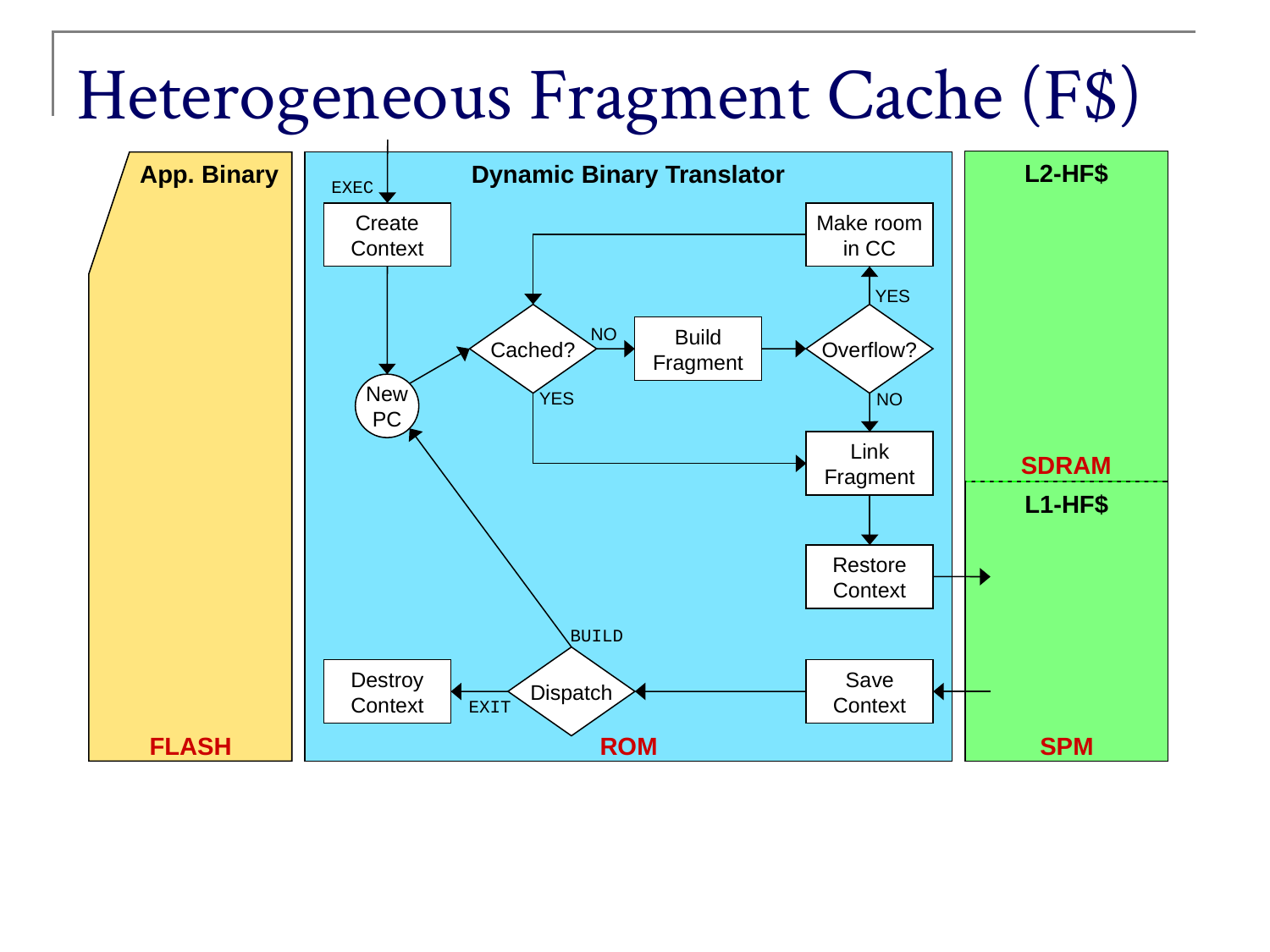

# Heterogeneous Fragment Cache (F$)
L2-HF$

L1-HF$

App. Binary
Dynamic Binary Translator
EXEC
Create
Context
Make room
in CC
YES
Cached?
Overflow?
NO
Build
Fragment
New
PC
YES
NO
Link
Fragment
SDRAM
Restore
Context
BUILD
Dispatch
Destroy
Context
Save
Context
EXIT
FLASH
ROM
SPM
N